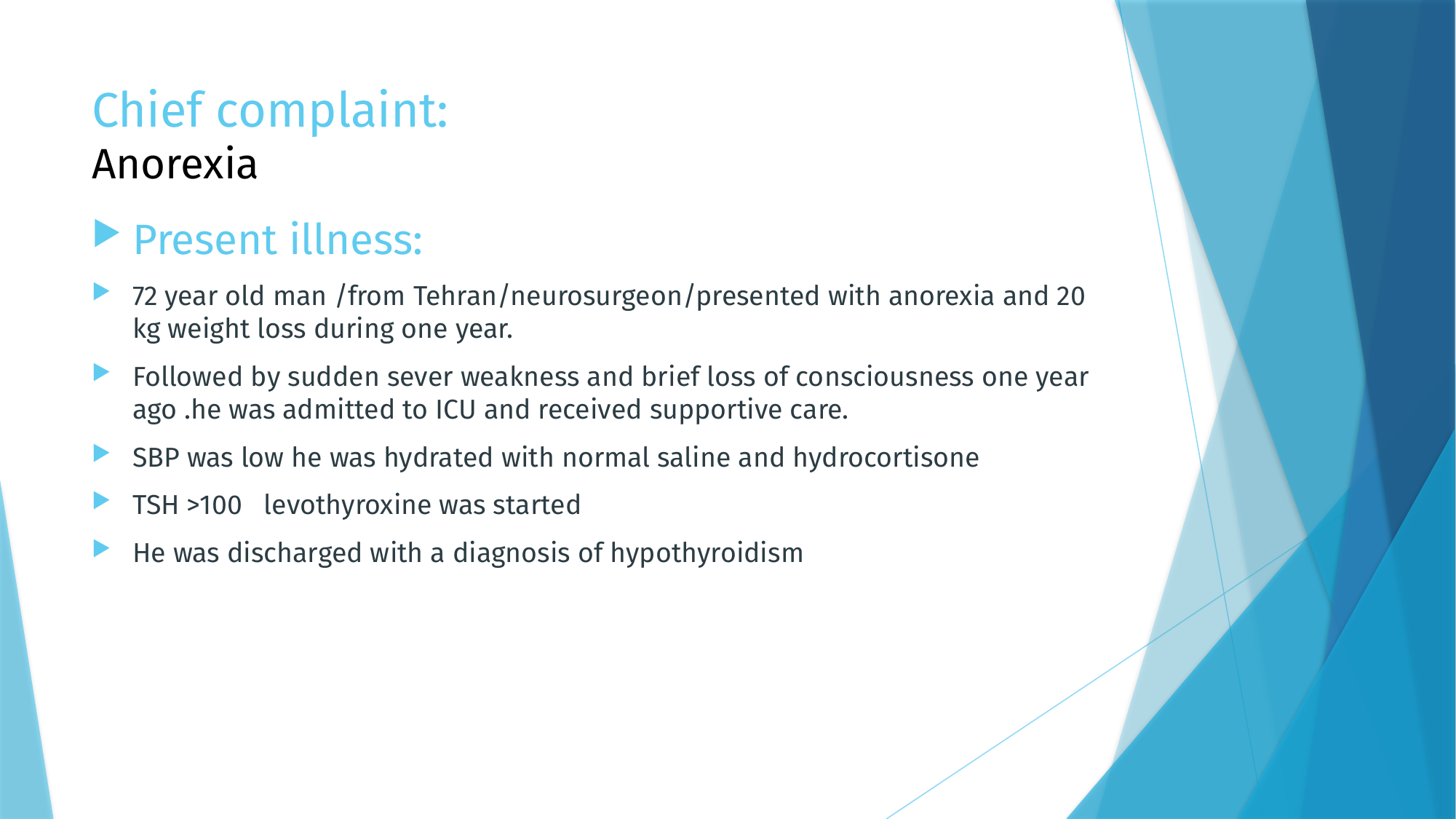

# Chief complaint: Anorexia
Present illness:
72 year old man /from Tehran/neurosurgeon/presented with anorexia and 20 kg weight loss during one year.
Followed by sudden sever weakness and brief loss of consciousness one year ago .he was admitted to ICU and received supportive care.
SBP was low he was hydrated with normal saline and hydrocortisone
TSH >100   levothyroxine was started
He was discharged with a diagnosis of hypothyroidism